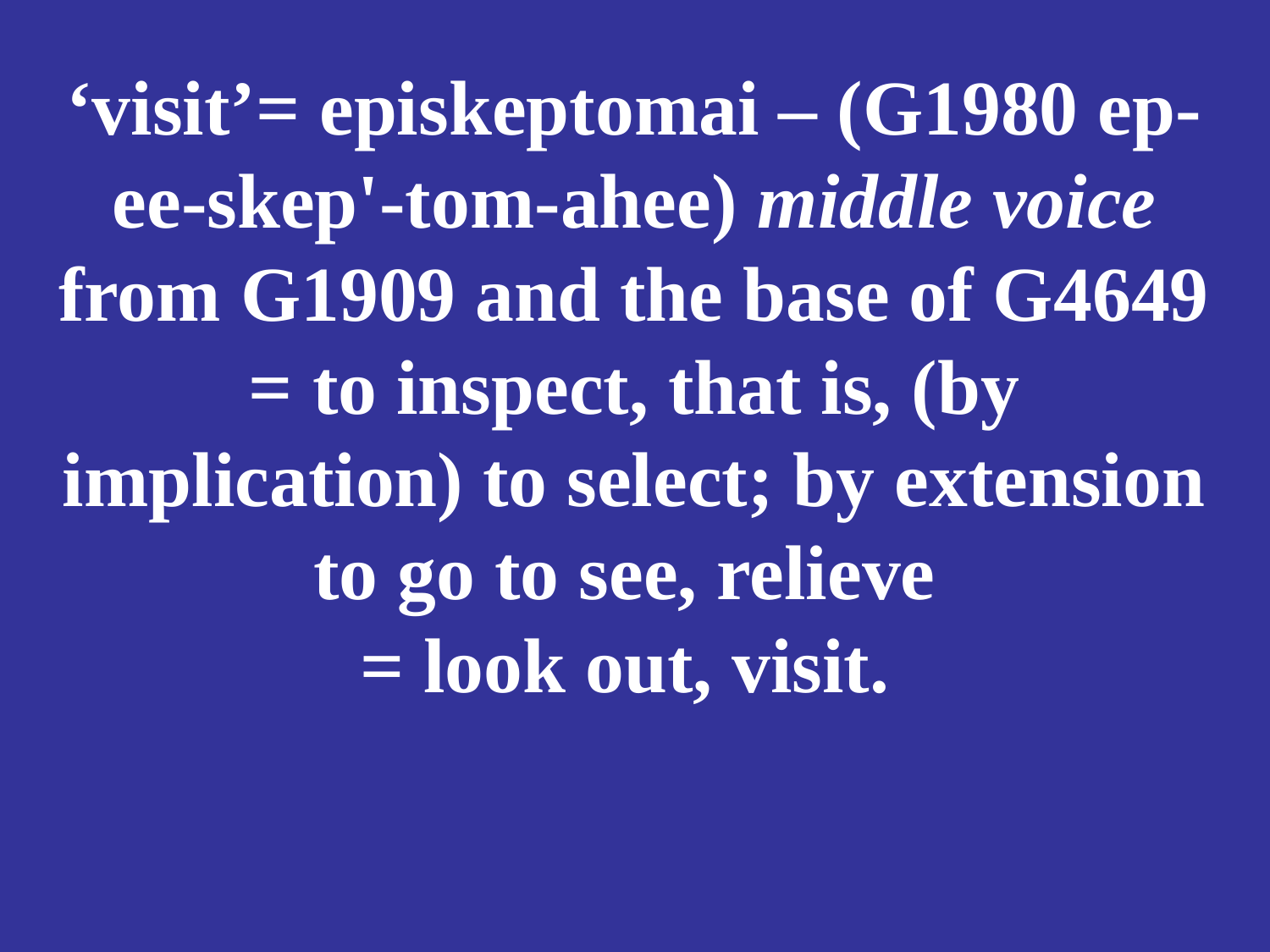

# ‘visit’= episkeptomai – (G1980 ep-ee-skep'-tom-ahee) middle voice from G1909 and the base of G4649 = to inspect, that is, (by implication) to select; by extension to go to see, relieve = look out, visit.